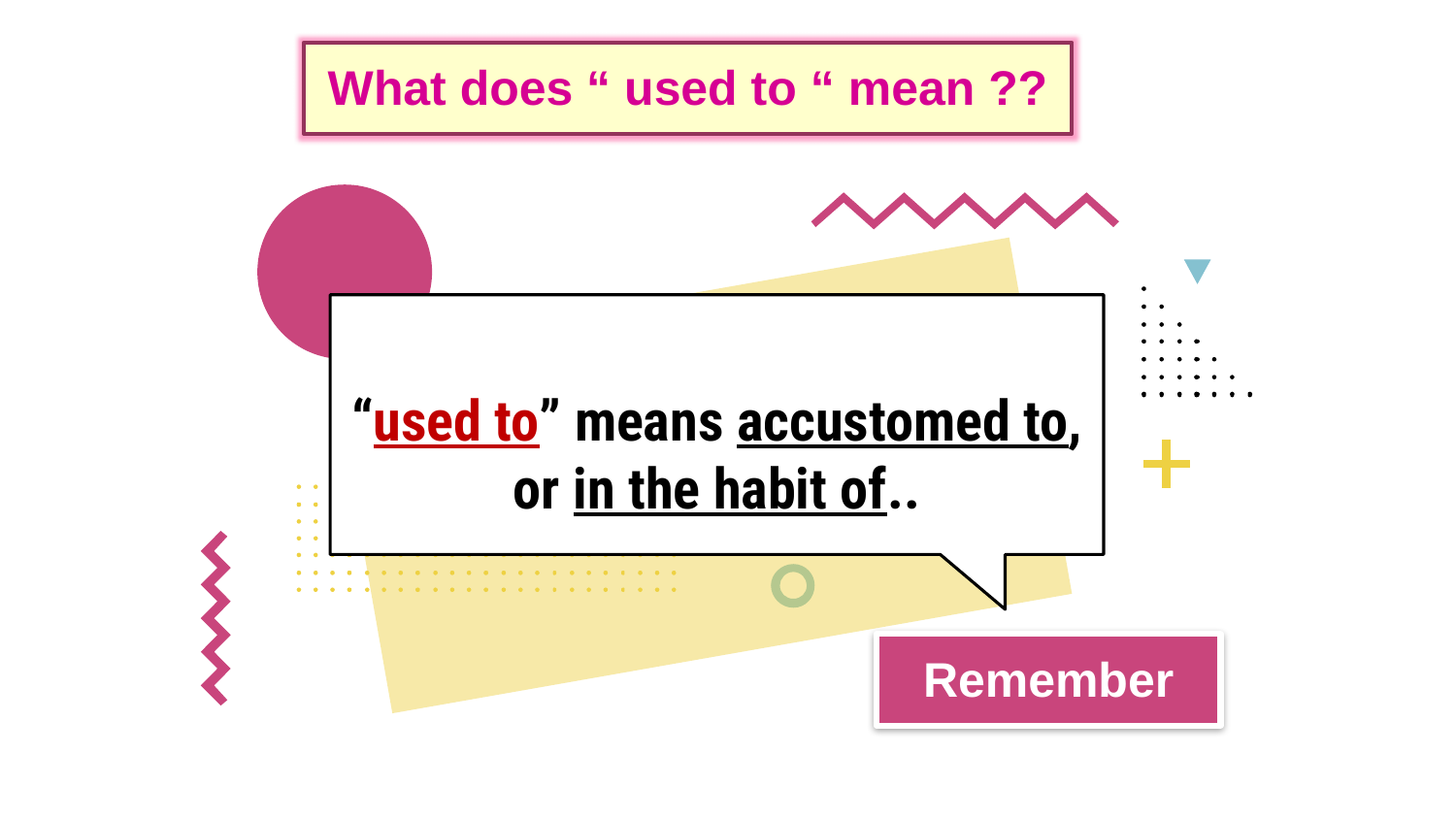

What does “ used to “ mean ??

“used to” means accustomed to, or in the habit of..

# Remember